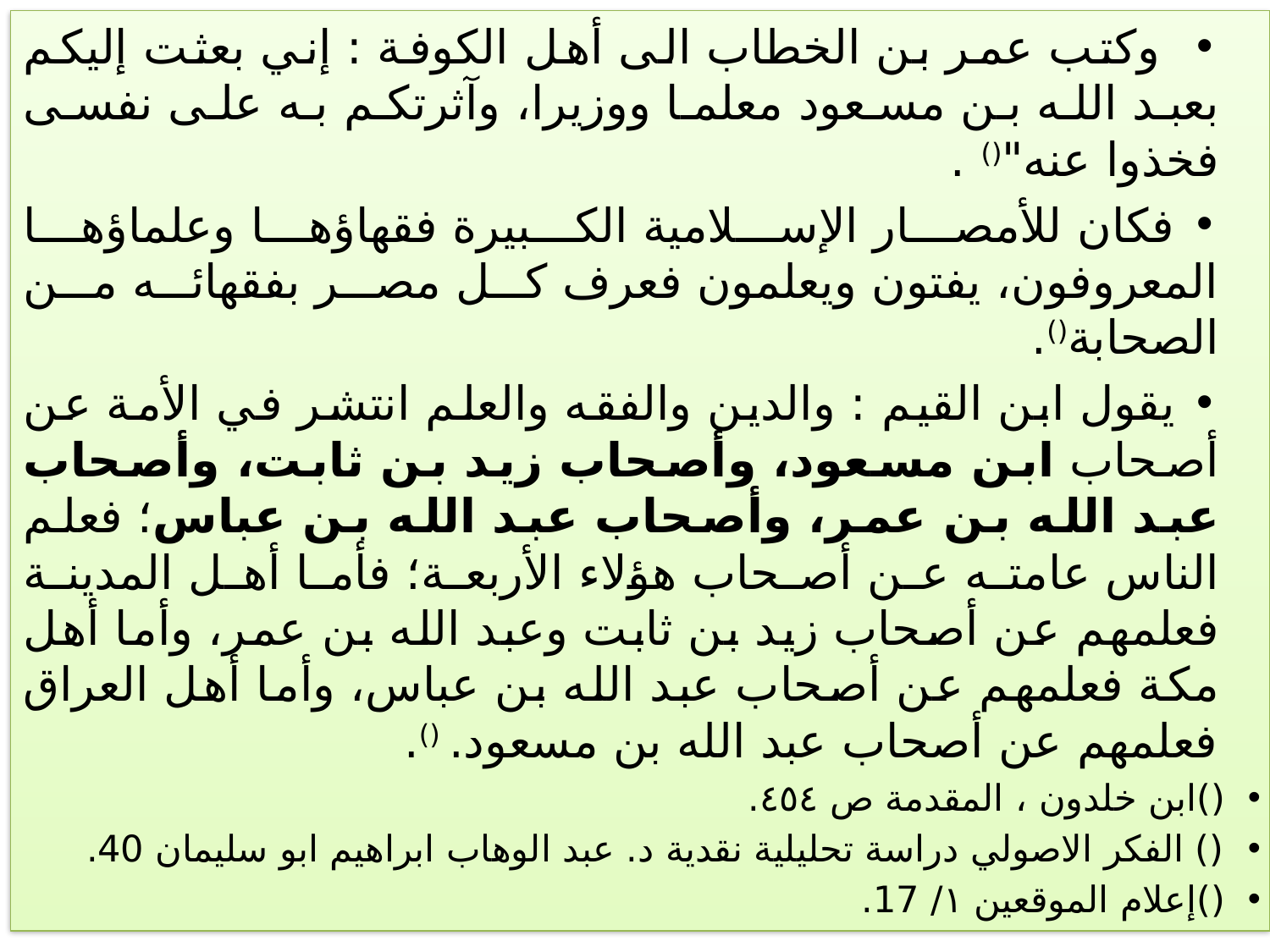

وكتب عمر بن الخطاب الى أهل الكوفة : إني بعثت إليكم بعبد الله بن مسعود معلما ووزيرا، وآثرتكم به على نفسى فخذوا عنه"() .
فكان للأمصار الإسلامية الكبيرة فقهاؤها وعلماؤها المعروفون، يفتون ويعلمون فعرف كل مصر بفقهائه من الصحابة().
يقول ابن القيم : والدين والفقه والعلم انتشر في الأمة عن أصحاب ابن مسعود، وأصحاب زيد بن ثابت، وأصحاب عبد الله بن عمر، وأصحاب عبد الله بن عباس؛ فعلم الناس عامته عن أصحاب هؤلاء الأربعة؛ فأما أهل المدينة فعلمهم عن أصحاب زيد بن ثابت وعبد الله بن عمر، وأما أهل مكة فعلمهم عن أصحاب عبد الله بن عباس، وأما أهل العراق فعلمهم عن أصحاب عبد الله بن مسعود. ().
()ابن خلدون ، المقدمة ص ٤٥٤.
() الفكر الاصولي دراسة تحليلية نقدية د. عبد الوهاب ابراهيم ابو سليمان 40.
()إعلام الموقعين ۱/ 17.